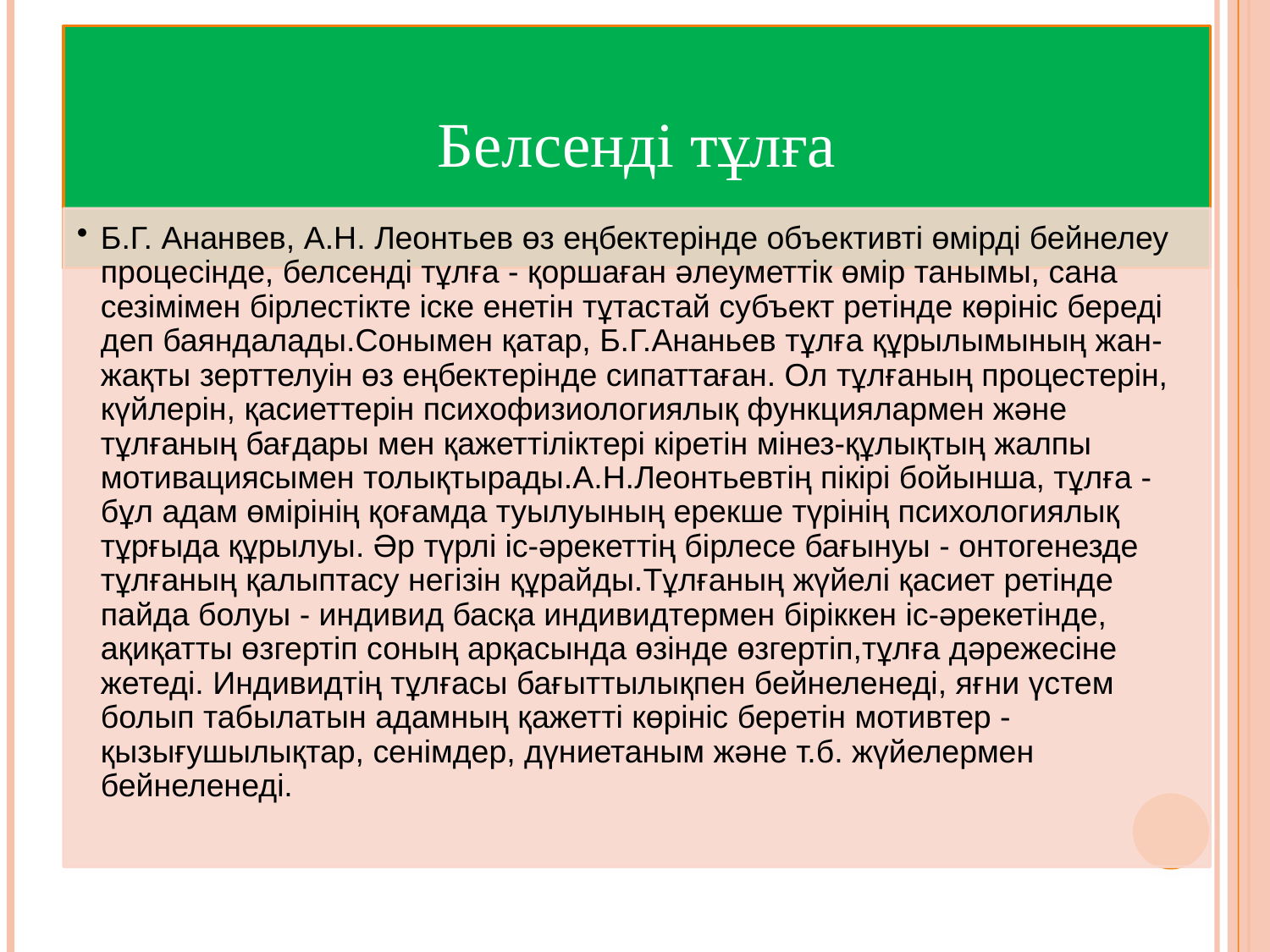

Белсенді тұлға
Б.Г. Ананвев, А.Н. Леонтьев өз еңбектерінде объективті өмірді бейнелеу процесінде, белсенді тұлға - қоршаған әлеуметтік өмір танымы, сана сезімімен бірлестікте іске енетін тұтастай субъект ретінде көрініс береді деп баяндалады.Сонымен қатар, Б.Г.Ананьев тұлға құрылымының жан-жақты зерттелуін өз еңбектерінде сипаттаған. Ол тұлғаның процестерін, күйлерін, қасиеттерін психофизиологиялық функциялармен және тұлғаның бағдары мен қажеттіліктері кіретін мінез-құлықтың жалпы мотивациясымен толықтырады.А.Н.Леонтьевтің пікірі бойынша, тұлға - бұл адам өмірінің қоғамда туылуының ерекше түрінің психологиялық тұрғыда құрылуы. Әр түрлі іс-әрекеттің бірлесе бағынуы - онтогенезде тұлғаның қалыптасу негізін құрайды.Тұлғаның жүйелі қасиет ретінде пайда болуы - индивид басқа индивидтермен біріккен іс-әрекетінде, ақиқатты өзгертіп соның арқасында өзінде өзгертіп,тұлға дәрежесіне жетеді. Индивидтің тұлғасы бағыттылықпен бейнеленеді, яғни үстем болып табылатын адамның қажетті көрініс беретін мотивтер -қызығушылықтар, сенімдер, дүниетаным және т.б. жүйелермен бейнеленеді.